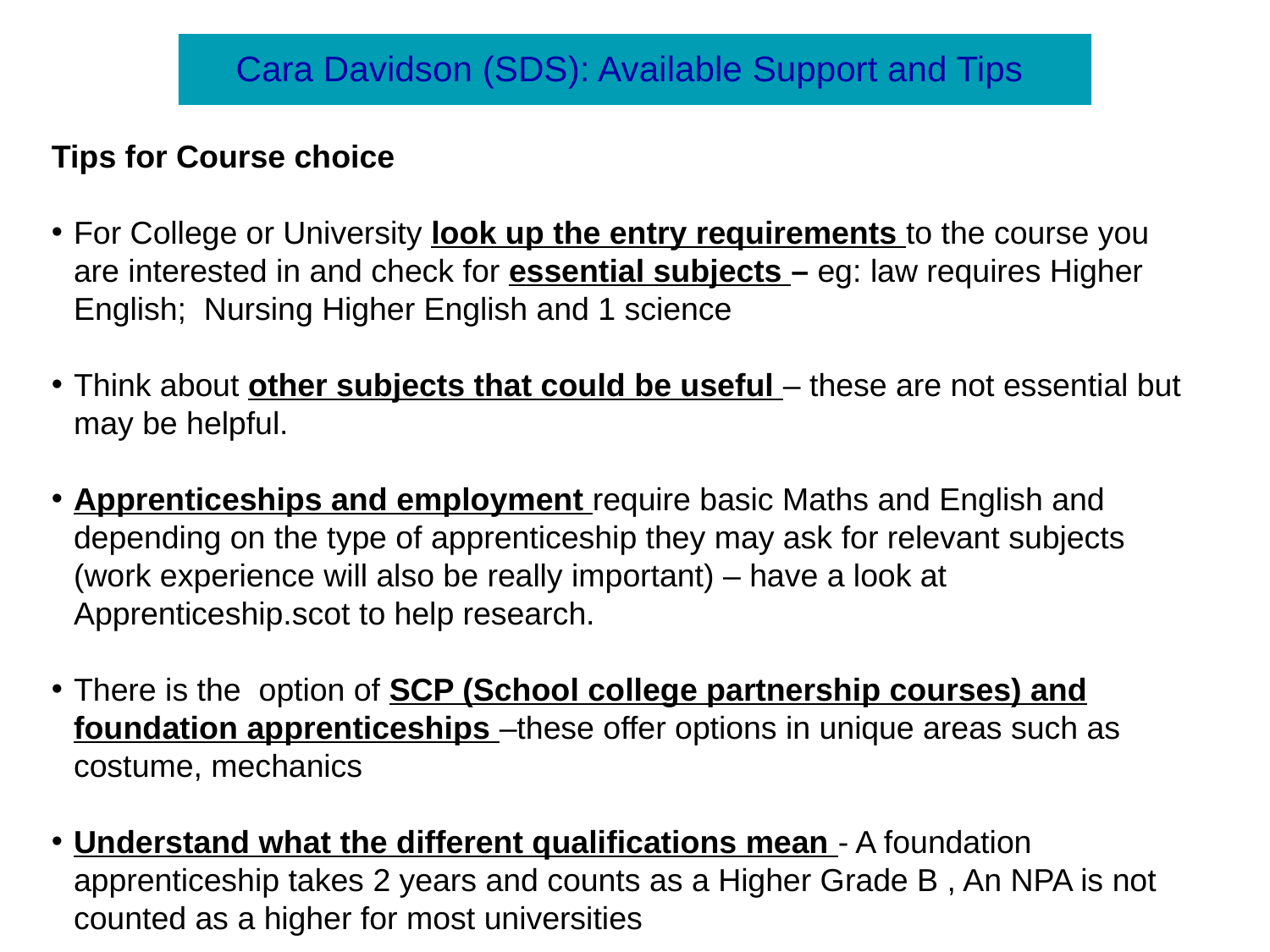

Cara Davidson (SDS): Available Support and Tips

Tips for Course choice

For College or University look up the entry requirements to the course you are interested in and check for essential subjects – eg: law requires Higher English;  Nursing Higher English and 1 science

Think about other subjects that could be useful – these are not essential but may be helpful.

Apprenticeships and employment require basic Maths and English and depending on the type of apprenticeship they may ask for relevant subjects  (work experience will also be really important) – have a look at Apprenticeship.scot to help research.

There is the  option of SCP (School college partnership courses) and foundation apprenticeships –these offer options in unique areas such as costume, mechanics

Understand what the different qualifications mean - A foundation apprenticeship takes 2 years and counts as a Higher Grade B , An NPA is not counted as a higher for most universities